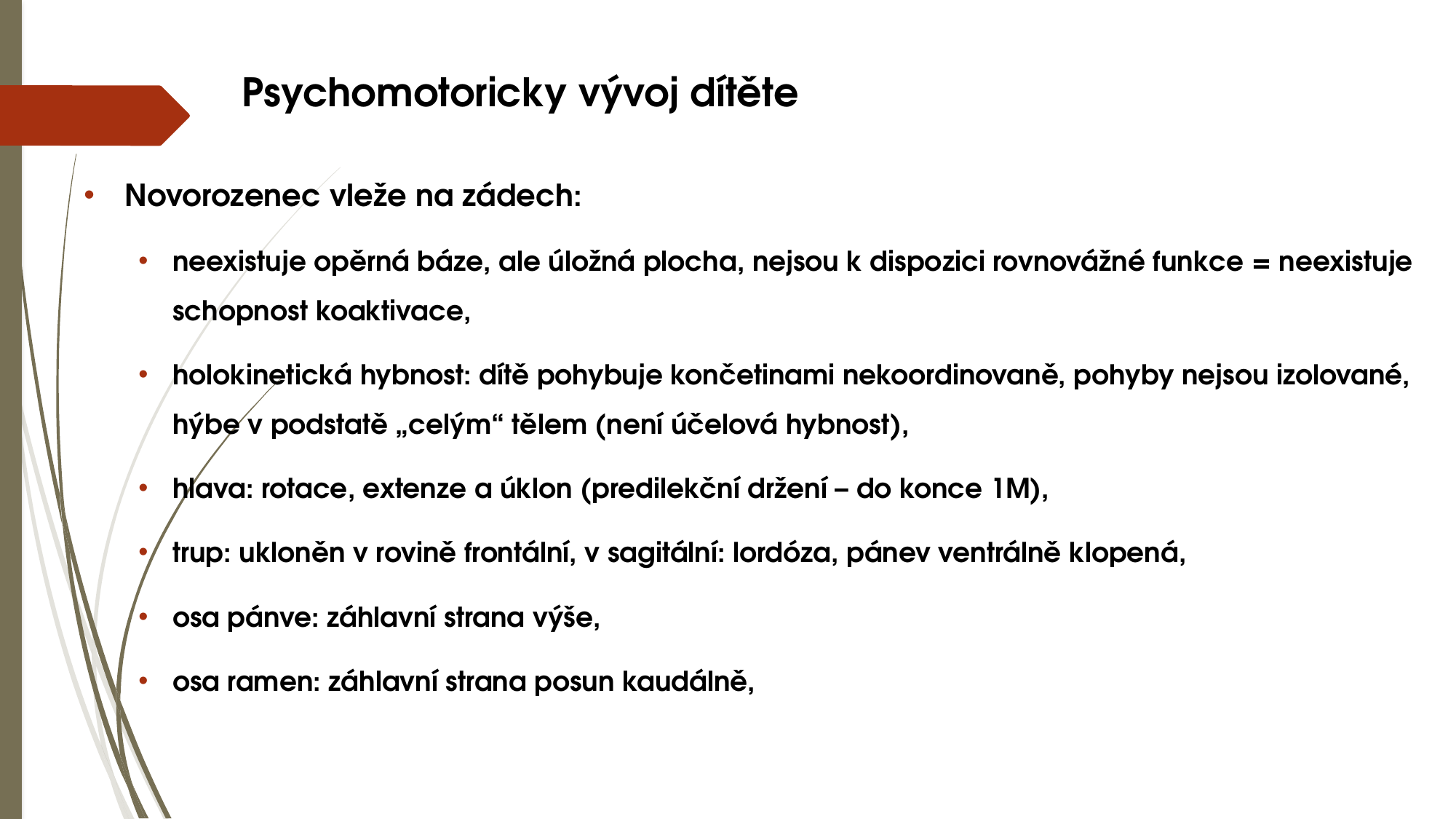

# Psychomotoricky vývoj dítěte
Novorozenec vleže na zádech:
neexistuje opěrná báze, ale úložná plocha, nejsou k dispozici rovnovážné funkce = neexistuje schopnost koaktivace,
holokinetická hybnost: dítě pohybuje končetinami nekoordinovaně, pohyby nejsou izolované, hýbe v podstatě „celým“ tělem (není účelová hybnost),
hlava: rotace, extenze a úklon (predilekční držení – do konce 1M),
trup: ukloněn v rovině frontální, v sagitální: lordóza, pánev ventrálně klopená,
osa pánve: záhlavní strana výše,
osa ramen: záhlavní strana posun kaudálně,